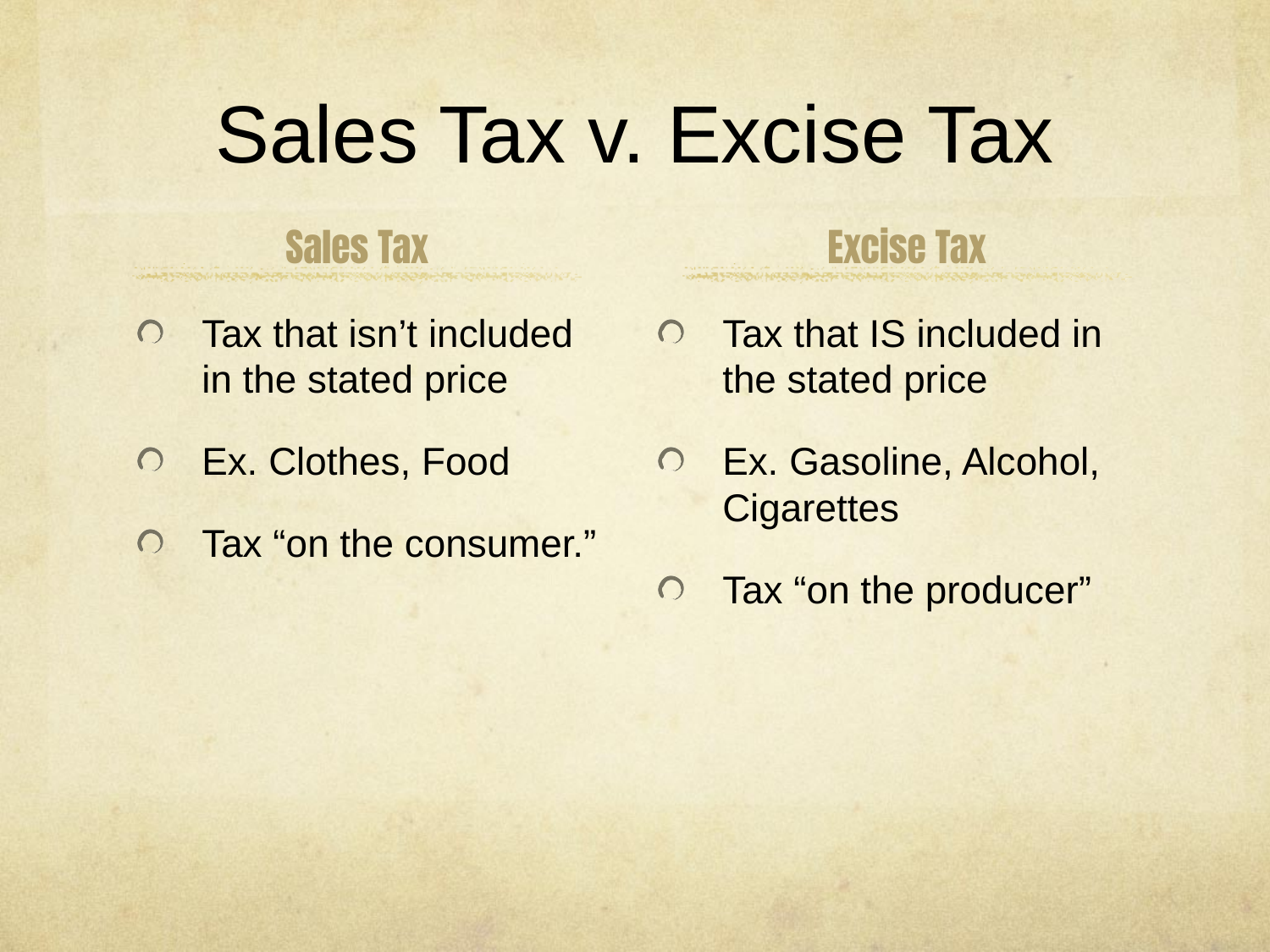

# Sales Tax v. Excise Tax
Sales Tax
Excise Tax
Tax that isn’t included in the stated price
Ex. Clothes, Food
Tax “on the consumer.”
Tax that IS included in the stated price
Ex. Gasoline, Alcohol, Cigarettes
Tax “on the producer”